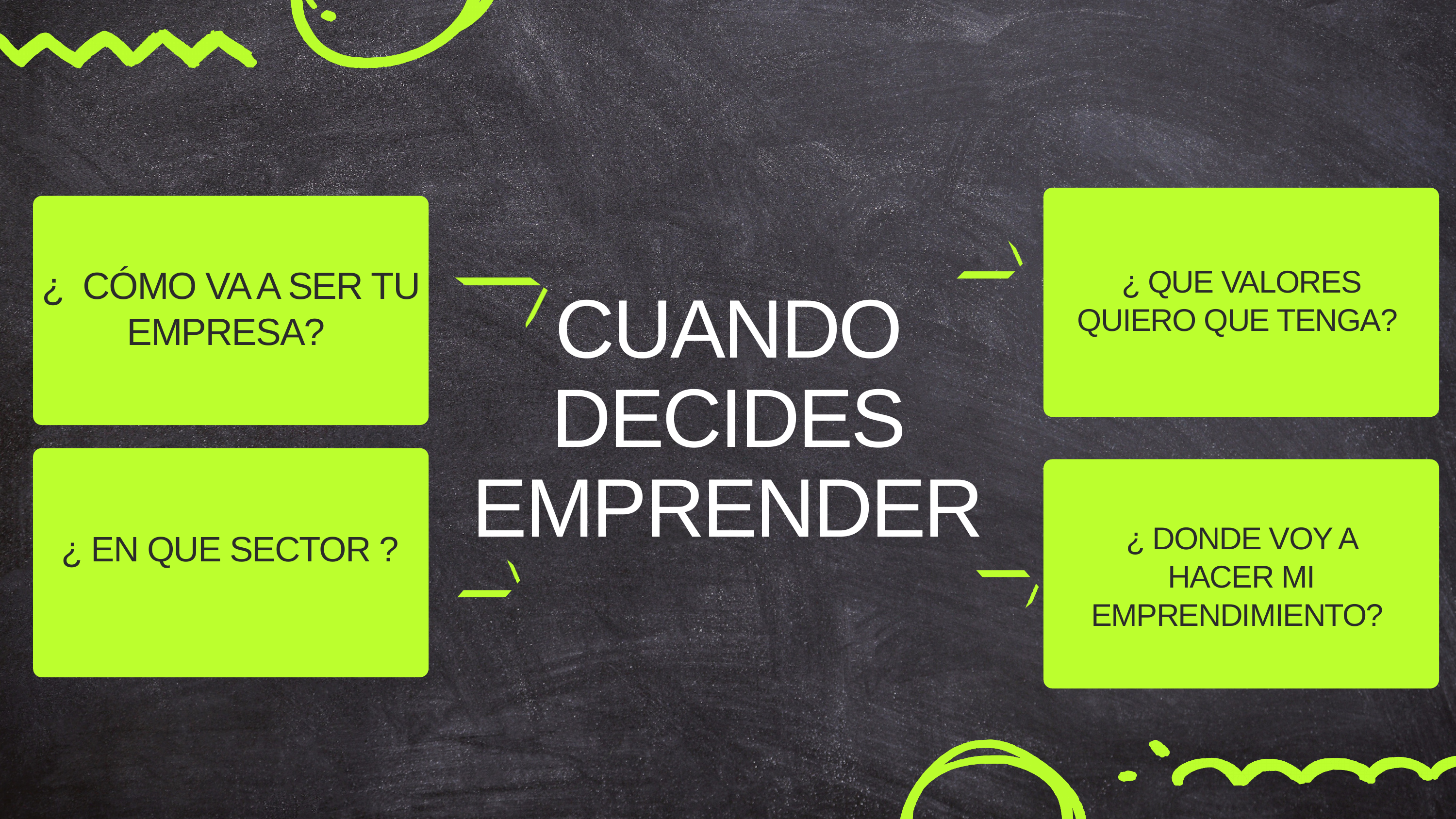

¿  CÓMO VA A SER TU EMPRESA?
¿ QUE VALORES QUIERO QUE TENGA?
CUANDO DECIDES EMPRENDER

¿ DONDE VOY A HACER MI EMPRENDIMIENTO?
¿ EN QUE SECTOR ?